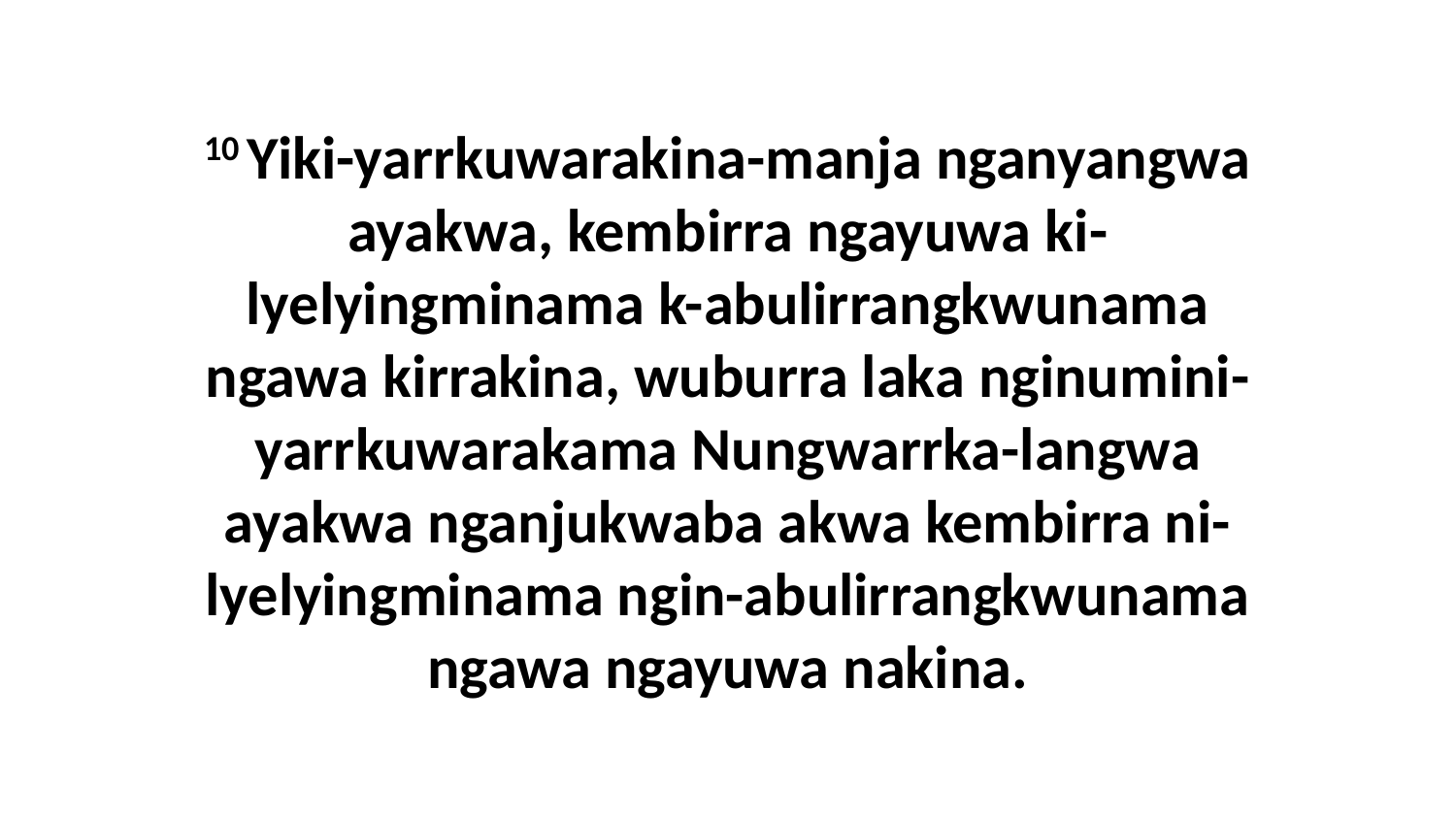

10 Yiki-yarrkuwarakina-manja nganyangwa ayakwa, kembirra ngayuwa ki-lyelyingminama k-abulirrangkwunama ngawa kirrakina, wuburra laka nginumini-yarrkuwarakama Nungwarrka-langwa ayakwa nganjukwaba akwa kembirra ni-lyelyingminama ngin-abulirrangkwunama ngawa ngayuwa nakina.